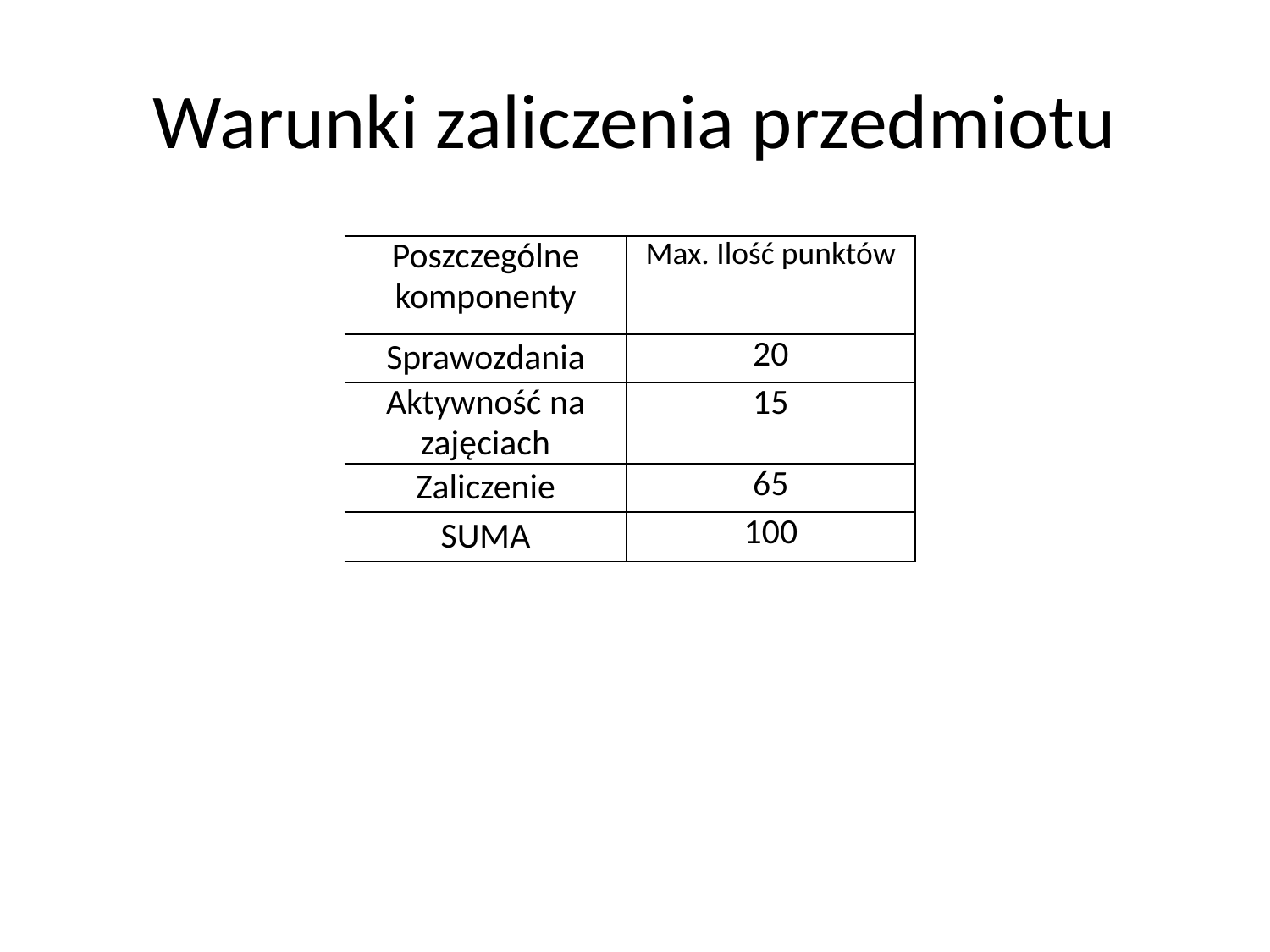

# Warunki zaliczenia przedmiotu
| Poszczególne komponenty | Max. Ilość punktów |
| --- | --- |
| Sprawozdania | 20 |
| Aktywność na zajęciach | 15 |
| Zaliczenie | 65 |
| SUMA | 100 |